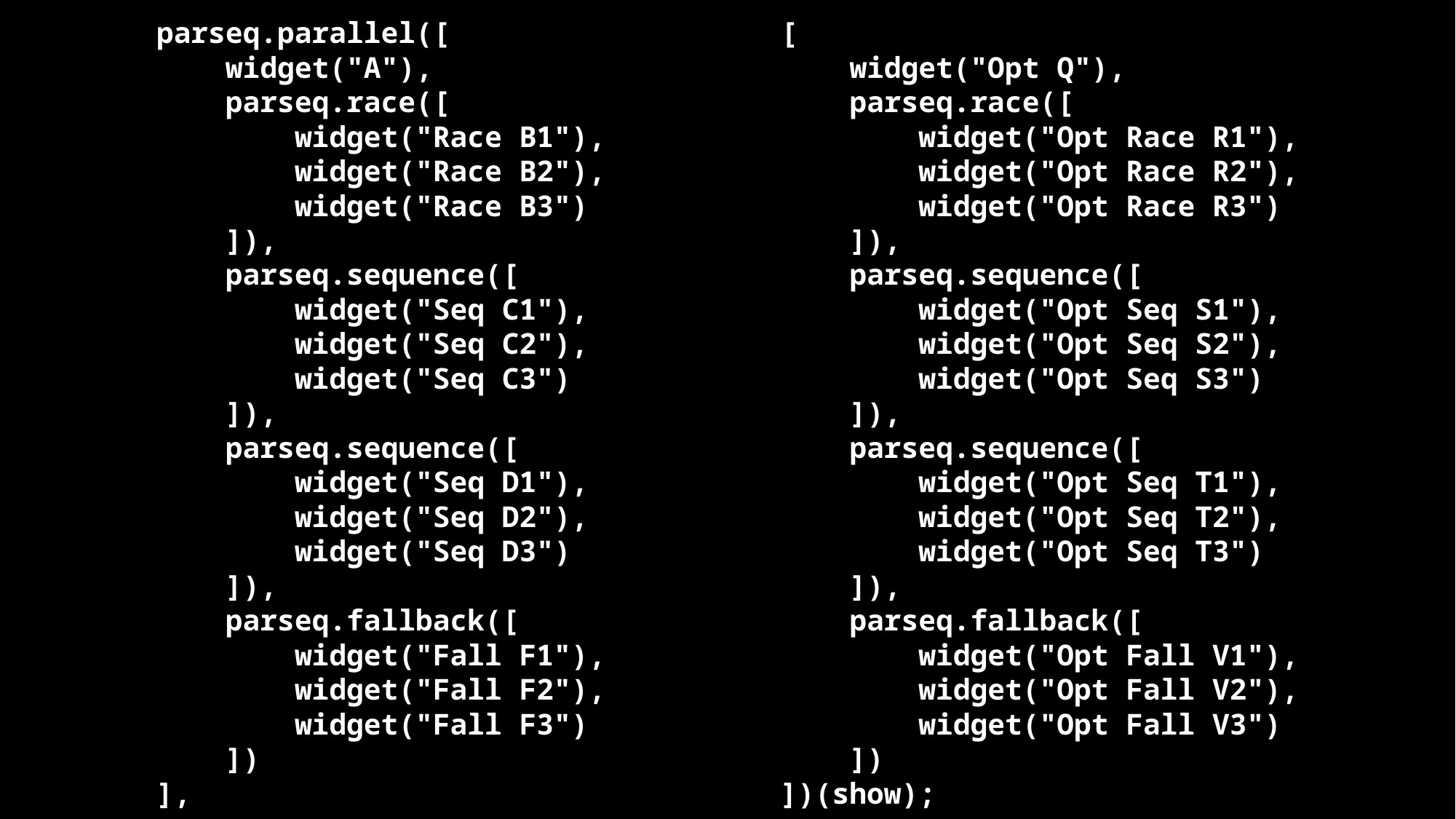

parseq.parallel([
    widget("A"),
    parseq.race([
        widget("Race B1"),
        widget("Race B2"),
        widget("Race B3")
    ]),
    parseq.sequence([
        widget("Seq C1"),
        widget("Seq C2"),
        widget("Seq C3")
    ]),
    parseq.sequence([
        widget("Seq D1"),
        widget("Seq D2"),
        widget("Seq D3")
    ]),
    parseq.fallback([
        widget("Fall F1"),
        widget("Fall F2"),
        widget("Fall F3")
    ])
],
    [
        widget("Opt Q"),
        parseq.race([
            widget("Opt Race R1"),
            widget("Opt Race R2"),
            widget("Opt Race R3")
        ]),
        parseq.sequence([
            widget("Opt Seq S1"),
            widget("Opt Seq S2"),
            widget("Opt Seq S3")
        ]),
        parseq.sequence([
            widget("Opt Seq T1"),
            widget("Opt Seq T2"),
            widget("Opt Seq T3")
        ]),
        parseq.fallback([
            widget("Opt Fall V1"),
            widget("Opt Fall V2"),
            widget("Opt Fall V3")
        ])
    ])(show);